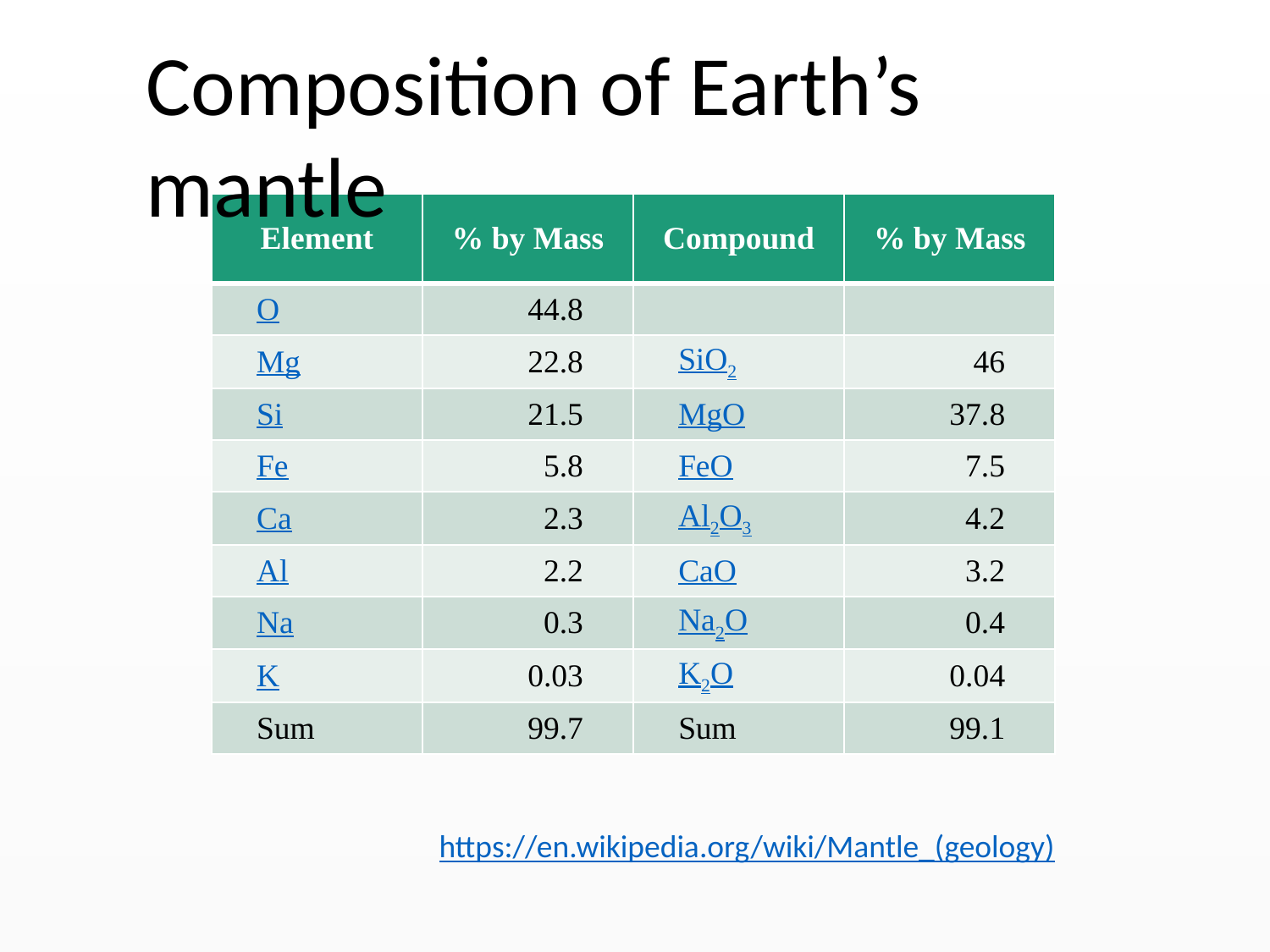

Composition of Earth’s mantle
| Element | % by Mass | Compound | % by Mass |
| --- | --- | --- | --- |
| O | 44.8 |  |  |
| Mg | 22.8 | SiO2 | 46 |
| Si | 21.5 | MgO | 37.8 |
| Fe | 5.8 | FeO | 7.5 |
| Ca | 2.3 | Al2O3 | 4.2 |
| Al | 2.2 | CaO | 3.2 |
| Na | 0.3 | Na2O | 0.4 |
| K | 0.03 | K2O | 0.04 |
| Sum | 99.7 | Sum | 99.1 |
https://en.wikipedia.org/wiki/Mantle_(geology)